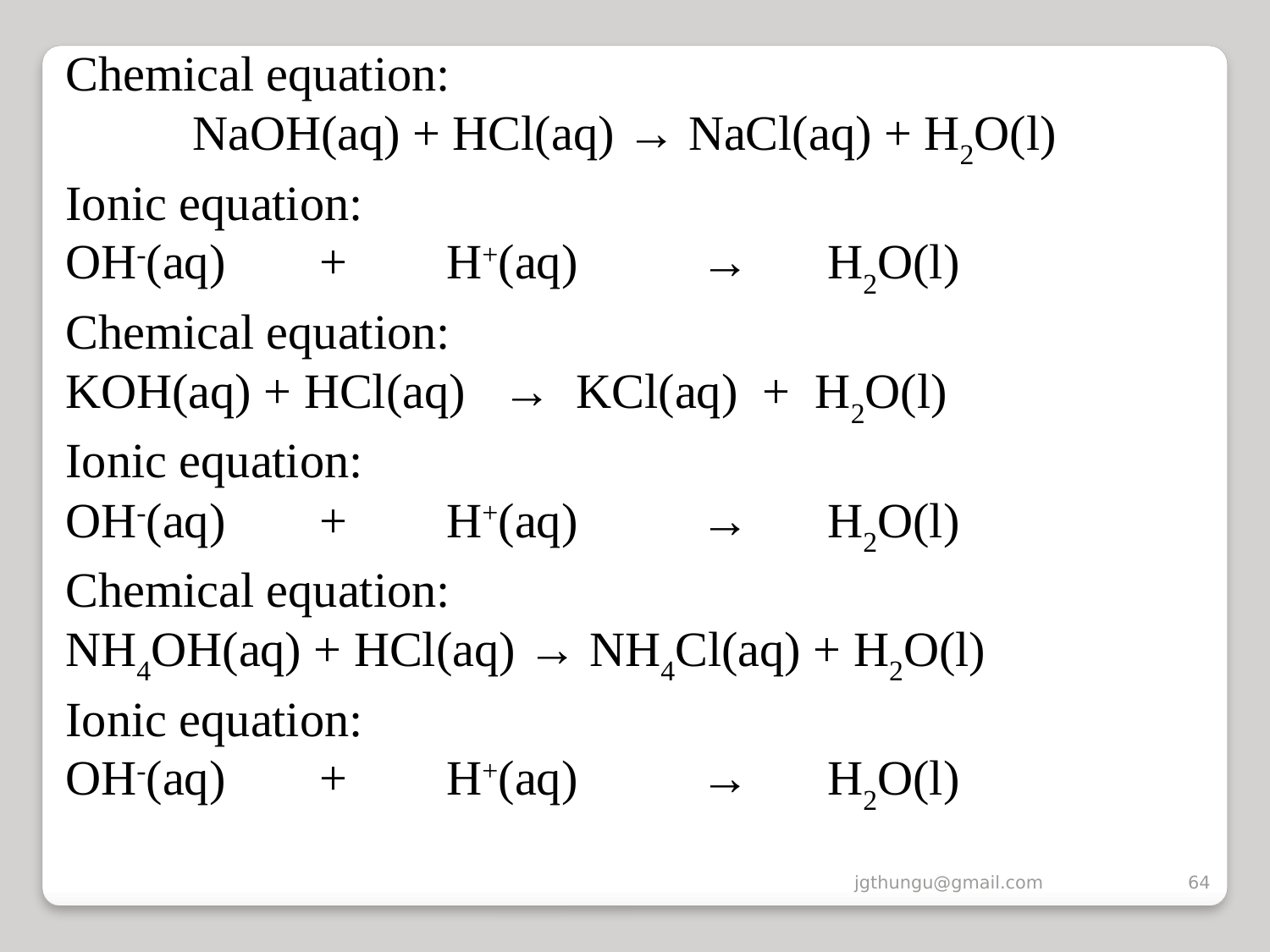

Chemical equation:
	NaOH(aq) + HCl(aq) → NaCl(aq) + H2O(l)
Ionic equation:
OH-(aq) 	+ 	H+(aq) 	→  	H2O(l)
Chemical equation:
KOH(aq) + HCl(aq)   →  KCl(aq)  +  H2O(l)
Ionic equation:
OH-(aq) 	+ 	H+(aq) 	→  	H2O(l)
Chemical equation:
NH4OH(aq) + HCl(aq) → NH4Cl(aq) + H2O(l)
Ionic equation:
OH-(aq) 	+ 	H+(aq) 	→  	H2O(l)
jgthungu@gmail.com
64